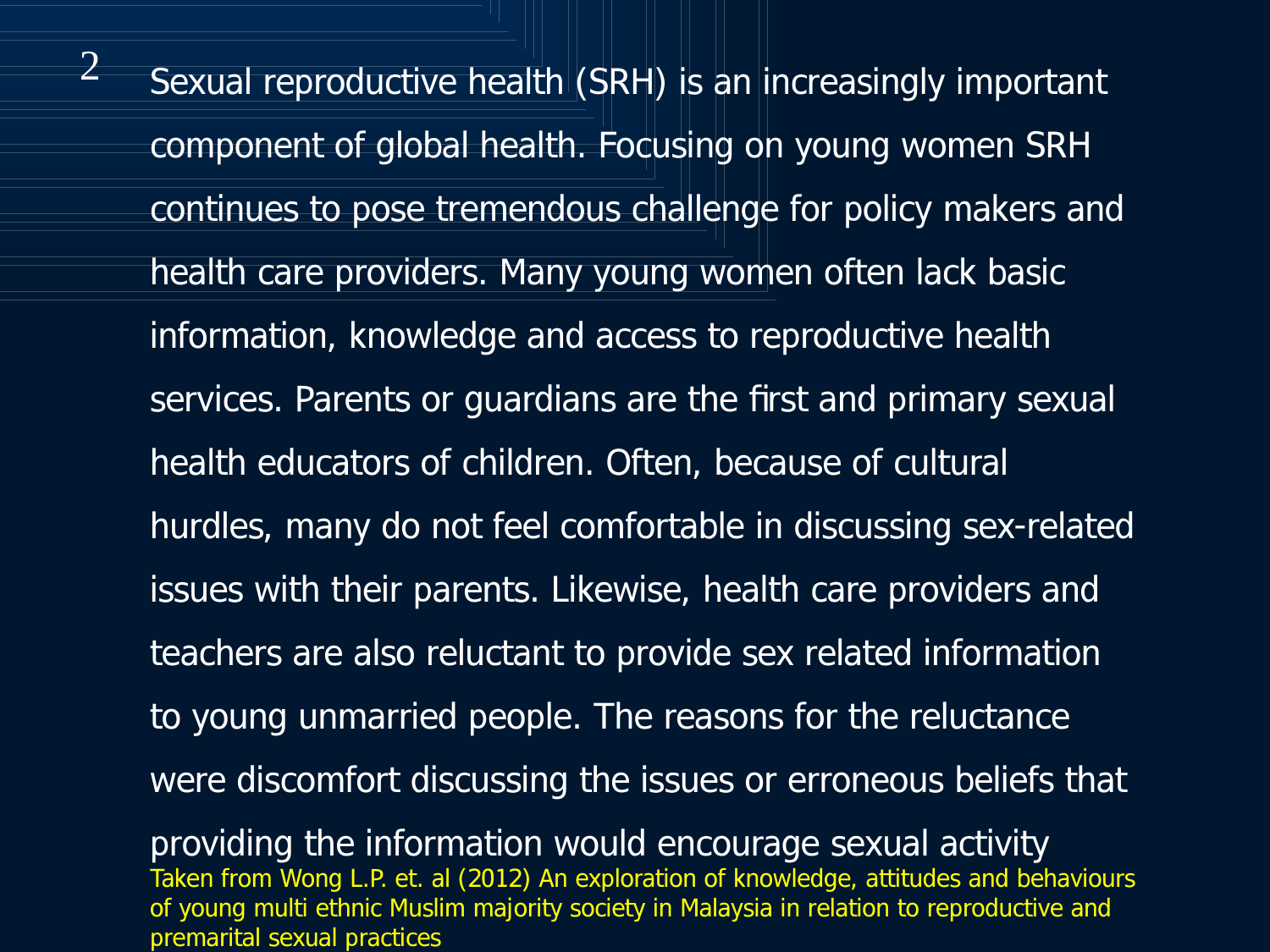

2
Sexual reproductive health (SRH) is an increasingly important component of global health. Focusing on young women SRH continues to pose tremendous challenge for policy makers and health care providers. Many young women often lack basic information, knowledge and access to reproductive health services. Parents or guardians are the first and primary sexual health educators of children. Often, because of cultural hurdles, many do not feel comfortable in discussing sex-related issues with their parents. Likewise, health care providers and teachers are also reluctant to provide sex related information to young unmarried people. The reasons for the reluctance were discomfort discussing the issues or erroneous beliefs that providing the information would encourage sexual activity
Taken from Wong L.P. et. al (2012) An exploration of knowledge, attitudes and behaviours of young multi ethnic Muslim majority society in Malaysia in relation to reproductive and premarital sexual practices